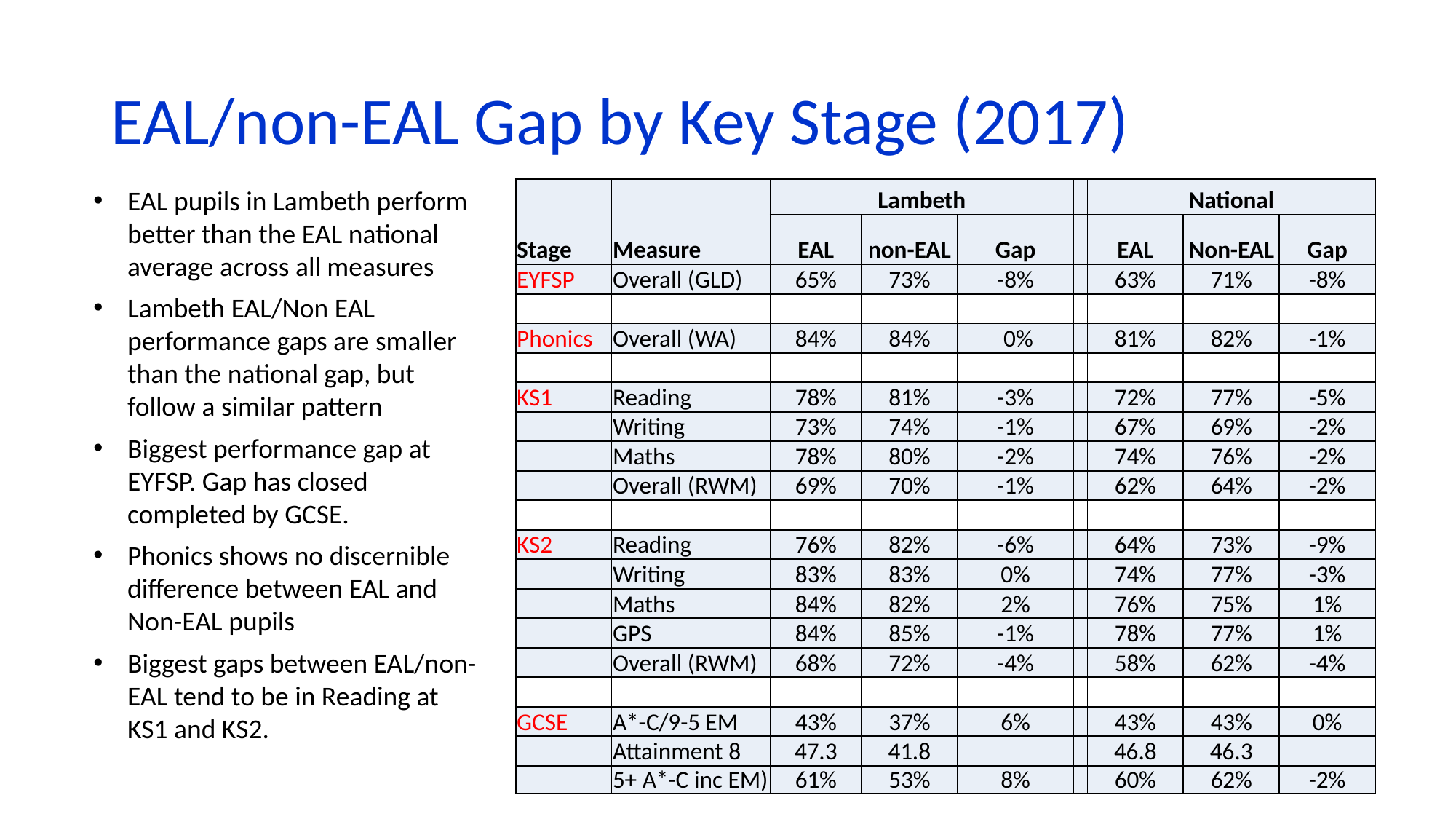

# EAL/non-EAL Gap by Key Stage (2017)
EAL pupils in Lambeth perform better than the EAL national average across all measures
Lambeth EAL/Non EAL performance gaps are smaller than the national gap, but follow a similar pattern
Biggest performance gap at EYFSP. Gap has closed completed by GCSE.
Phonics shows no discernible difference between EAL and Non-EAL pupils
Biggest gaps between EAL/non-EAL tend to be in Reading at KS1 and KS2.
| Stage | Measure | Lambeth |  |  |  | National |  |  |
| --- | --- | --- | --- | --- | --- | --- | --- | --- |
|  |  | EAL | non-EAL | Gap |  | EAL | Non-EAL | Gap |
| EYFSP | Overall (GLD) | 65% | 73% | -8% |  | 63% | 71% | -8% |
|  |  |  |  |  |  |  |  |  |
| Phonics | Overall (WA) | 84% | 84% | 0% |  | 81% | 82% | -1% |
|  |  |  |  |  |  |  |  |  |
| KS1 | Reading | 78% | 81% | -3% |  | 72% | 77% | -5% |
|  | Writing | 73% | 74% | -1% |  | 67% | 69% | -2% |
|  | Maths | 78% | 80% | -2% |  | 74% | 76% | -2% |
|  | Overall (RWM) | 69% | 70% | -1% |  | 62% | 64% | -2% |
|  |  |  |  |  |  |  |  |  |
| KS2 | Reading | 76% | 82% | -6% |  | 64% | 73% | -9% |
|  | Writing | 83% | 83% | 0% |  | 74% | 77% | -3% |
|  | Maths | 84% | 82% | 2% |  | 76% | 75% | 1% |
|  | GPS | 84% | 85% | -1% |  | 78% | 77% | 1% |
|  | Overall (RWM) | 68% | 72% | -4% |  | 58% | 62% | -4% |
|  |  |  |  |  |  |  |  |  |
| GCSE | A\*-C/9-5 EM | 43% | 37% | 6% |  | 43% | 43% | 0% |
|  | Attainment 8 | 47.3 | 41.8 |  |  | 46.8 | 46.3 |  |
|  | 5+ A\*-C inc EM) | 61% | 53% | 8% |  | 60% | 62% | -2% |